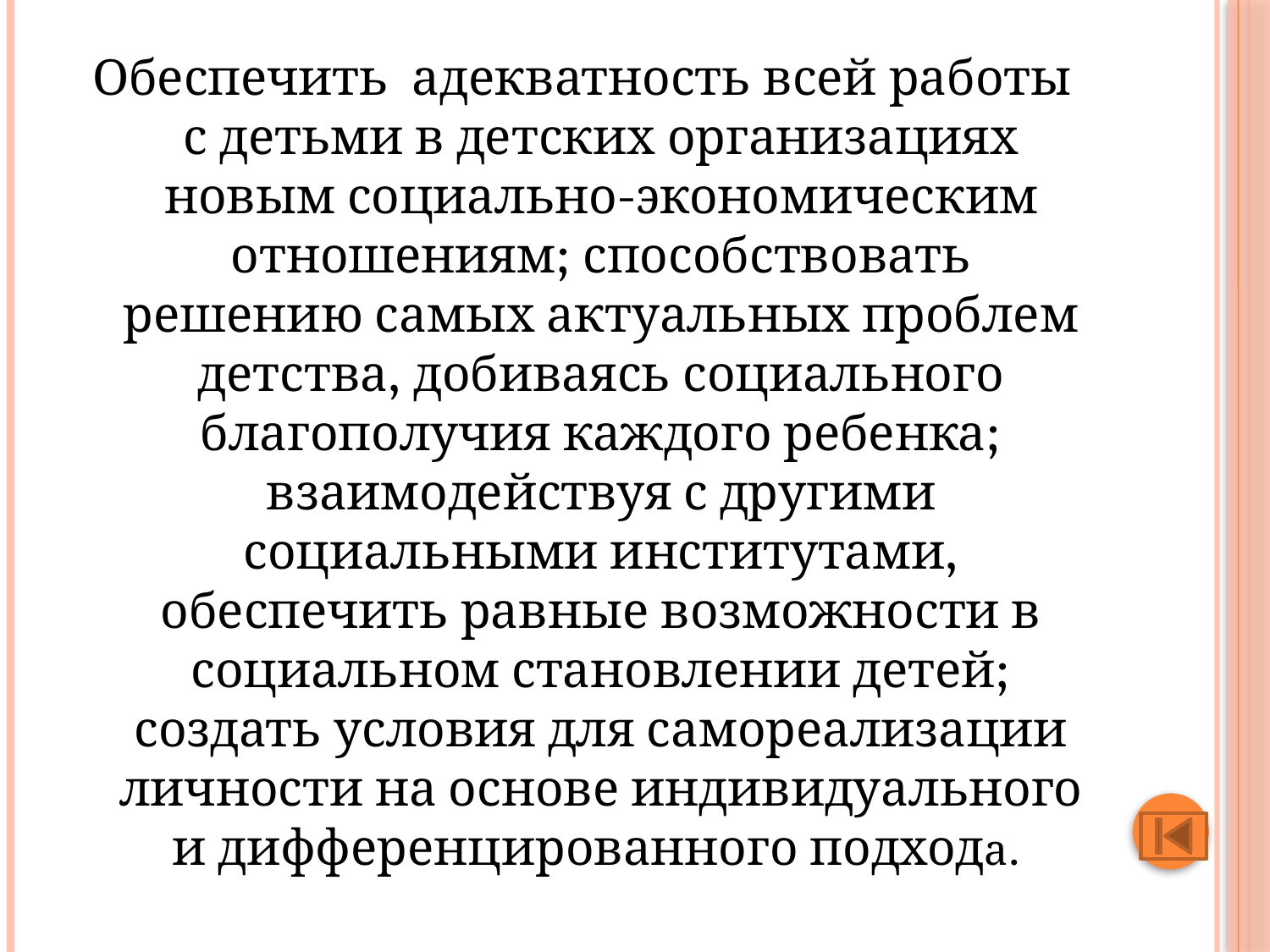

#
Обеспечить  адекватность всей работы с детьми в детских организациях новым социально-экономическим отношениям; способствовать решению самых актуальных проблем детства, добиваясь социального благополучия каждого ребенка; взаимодействуя с другими социальными институтами, обеспечить равные возможности в социальном становлении детей; создать условия для самореализации личности на основе индивидуального и дифференцированного подхода.